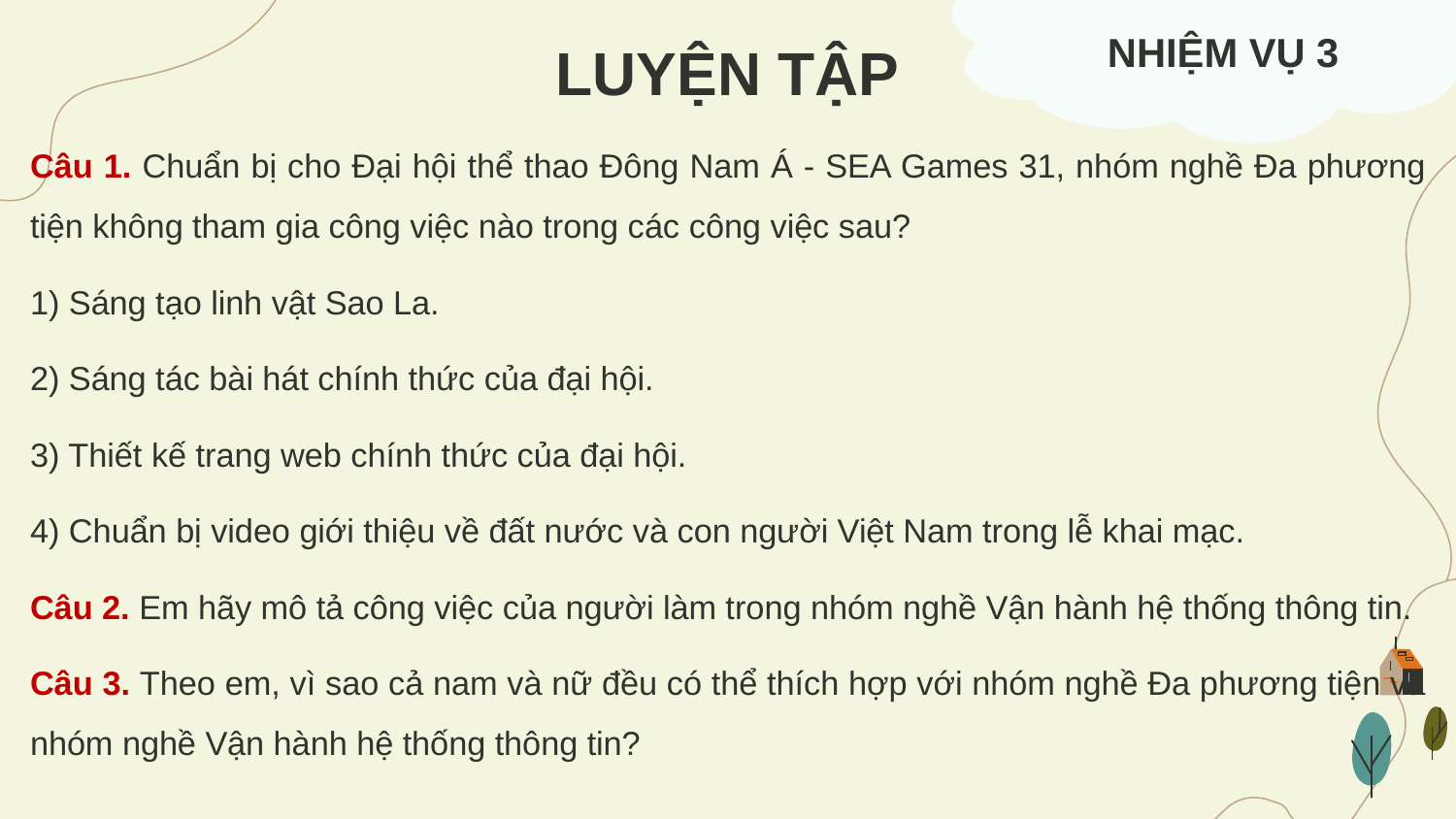

NHIỆM VỤ 3
# LUYỆN TẬP
Câu 1. Chuẩn bị cho Đại hội thể thao Đông Nam Á - SEA Games 31, nhóm nghề Đa phương tiện không tham gia công việc nào trong các công việc sau?
1) Sáng tạo linh vật Sao La.
2) Sáng tác bài hát chính thức của đại hội.
3) Thiết kế trang web chính thức của đại hội.
4) Chuẩn bị video giới thiệu về đất nước và con người Việt Nam trong lễ khai mạc.
Câu 2. Em hãy mô tả công việc của người làm trong nhóm nghề Vận hành hệ thống thông tin.
Câu 3. Theo em, vì sao cả nam và nữ đều có thể thích hợp với nhóm nghề Đa phương tiện và nhóm nghề Vận hành hệ thống thông tin?